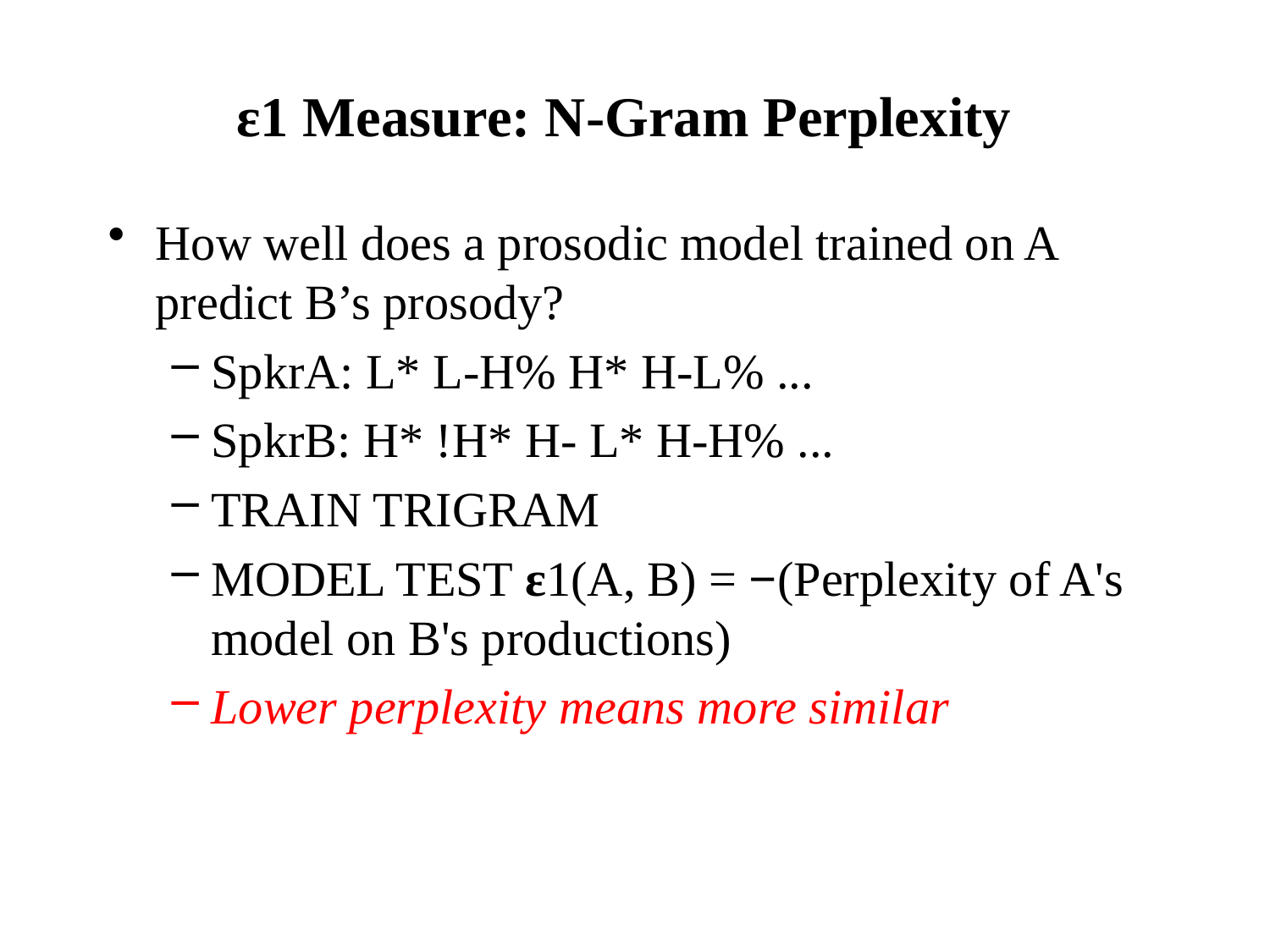

# ε1 Measure: N-Gram Perplexity
How well does a prosodic model trained on A predict B’s prosody?
SpkrA: L* L-H% H* H-L% ...
SpkrB: H* !H* H- L* H-H% ...
TRAIN TRIGRAM
MODEL TEST ε1(A, B) = −(Perplexity of A's model on B's productions)
Lower perplexity means more similar